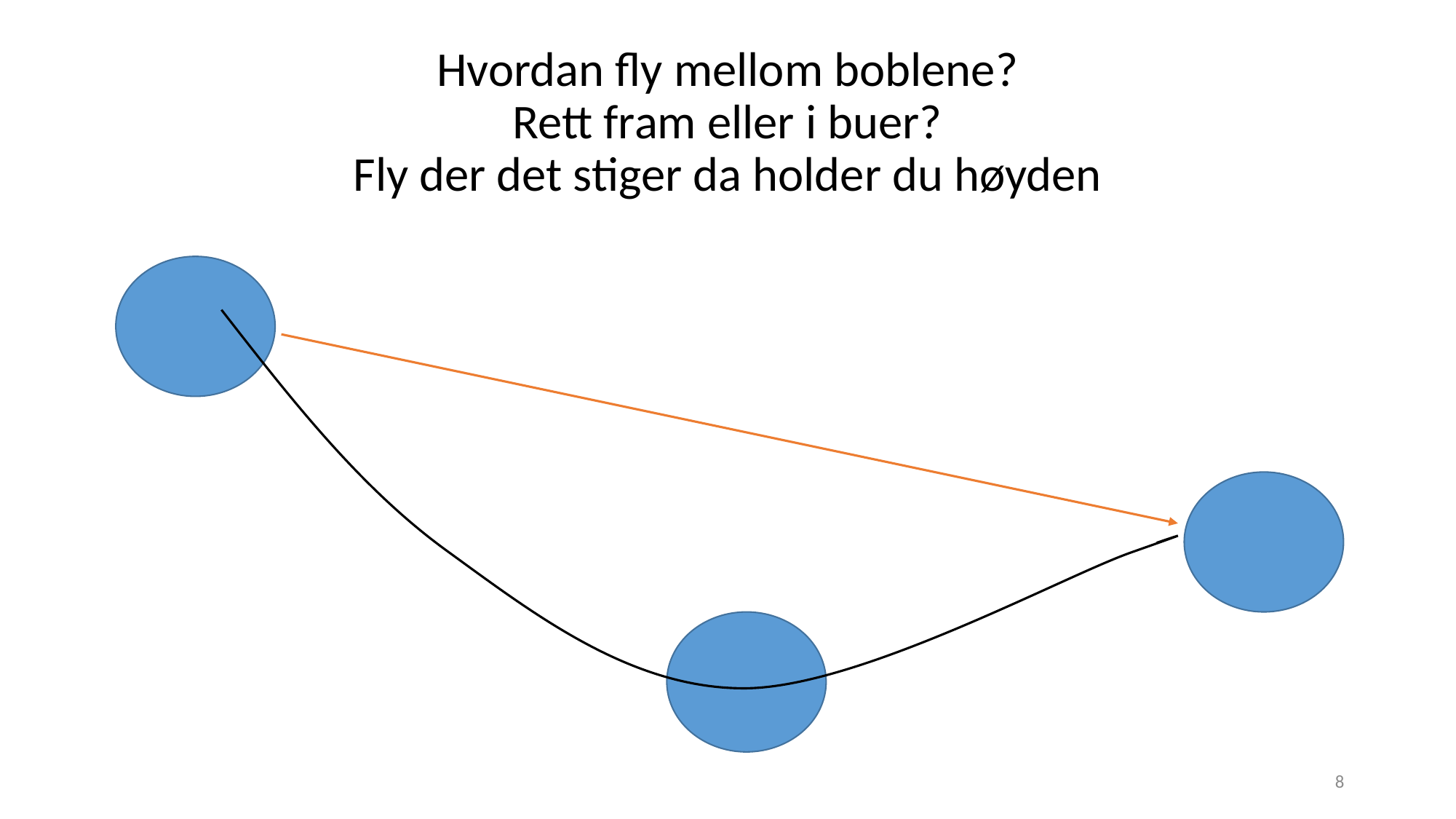

# Hvordan fly mellom boblene? Rett fram eller i buer? Fly der det stiger da holder du høyden

8